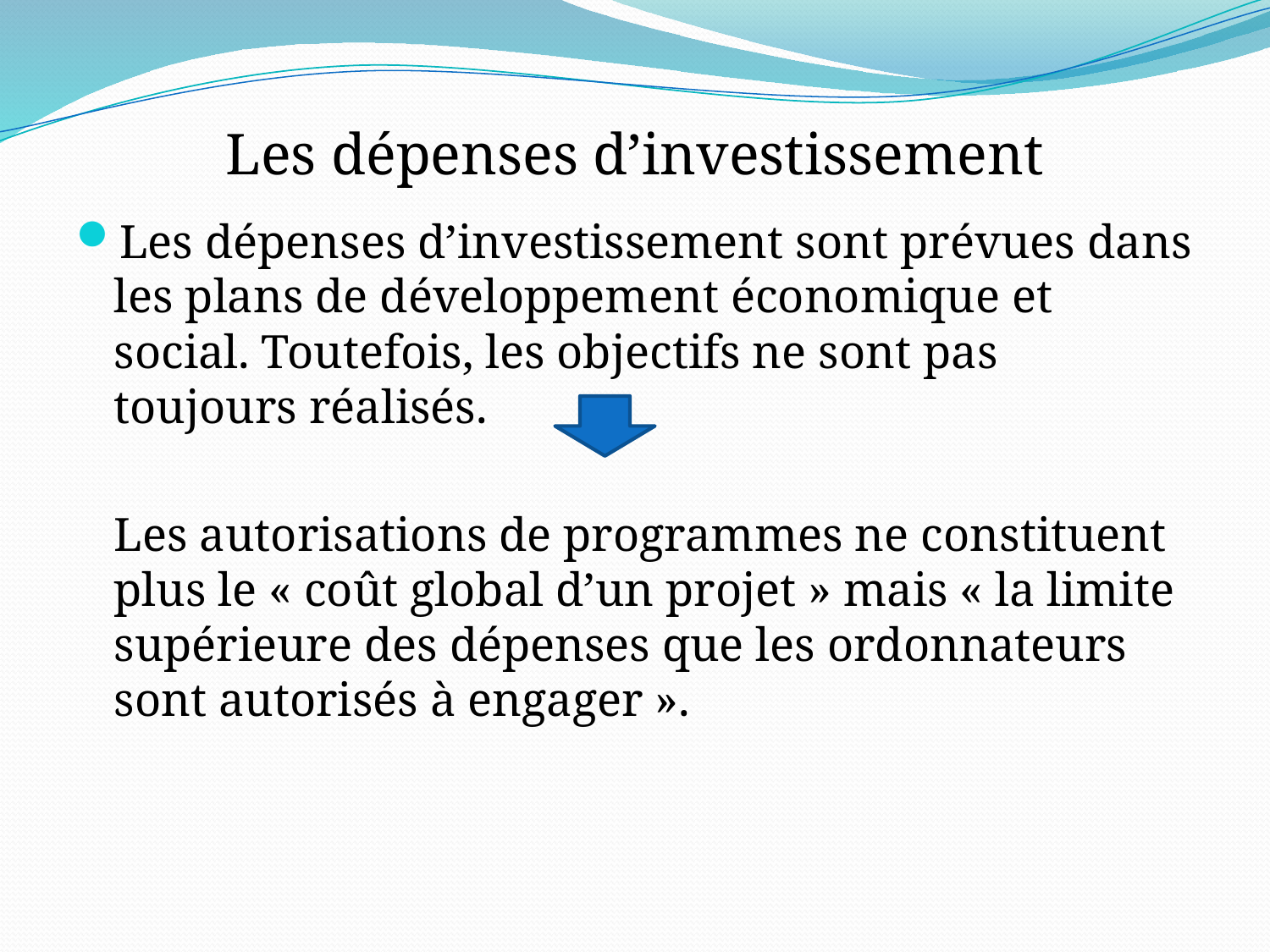

# Les dépenses d’investissement
Les dépenses d’investissement sont prévues dans les plans de développement économique et social. Toutefois, les objectifs ne sont pas toujours réalisés.

	Les autorisations de programmes ne constituent plus le « coût global d’un projet » mais « la limite supérieure des dépenses que les ordonnateurs sont autorisés à engager ».